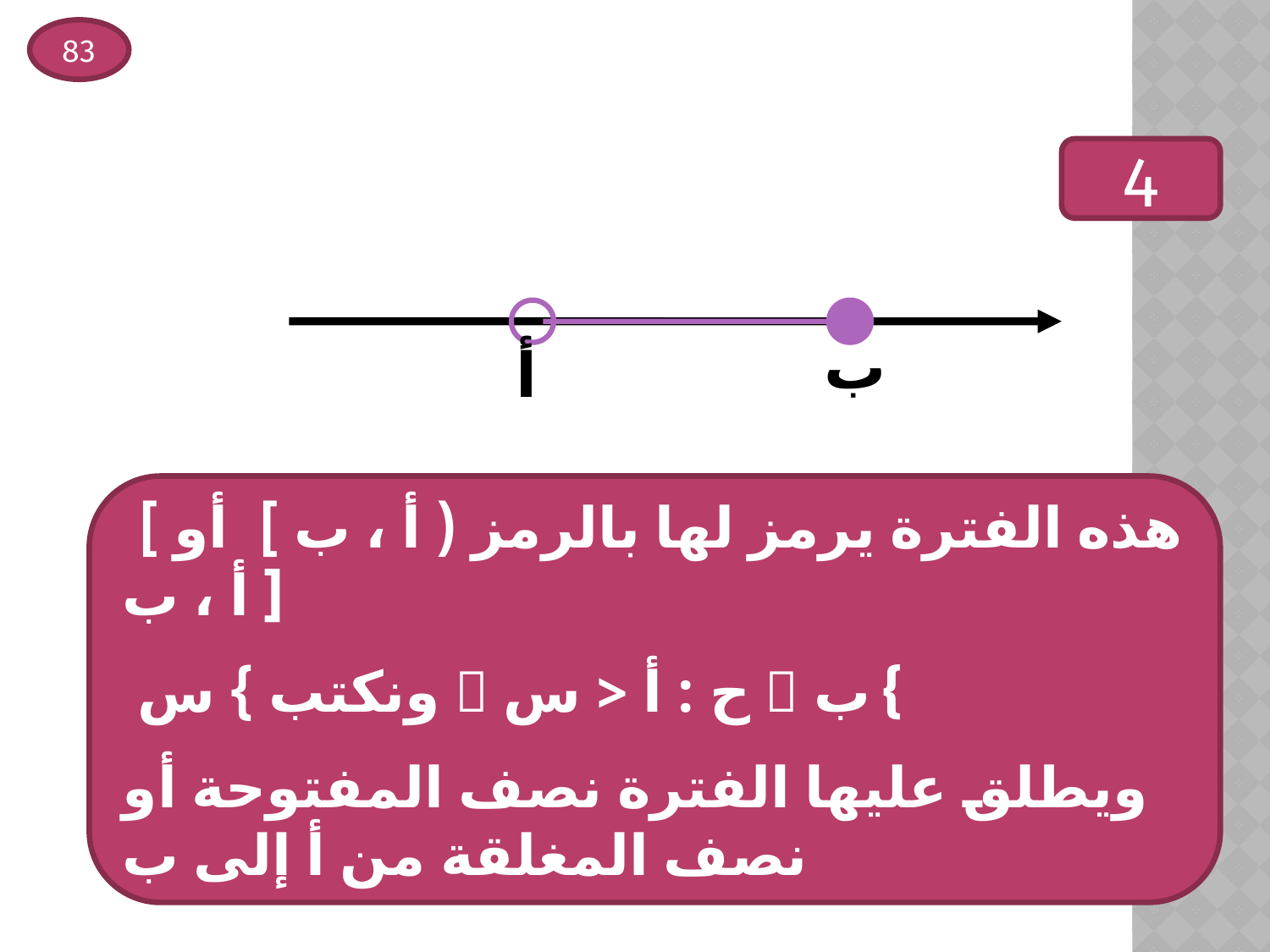

83
4

ب
أ

 هذه الفترة يرمز لها بالرمز ( أ ، ب ]  أو ] أ ، ب ]
 ونكتب } س ∋ ح : أ < س ≥ ب {
ويطلق عليها الفترة نصف المفتوحة أو نصف المغلقة من أ إلى ب